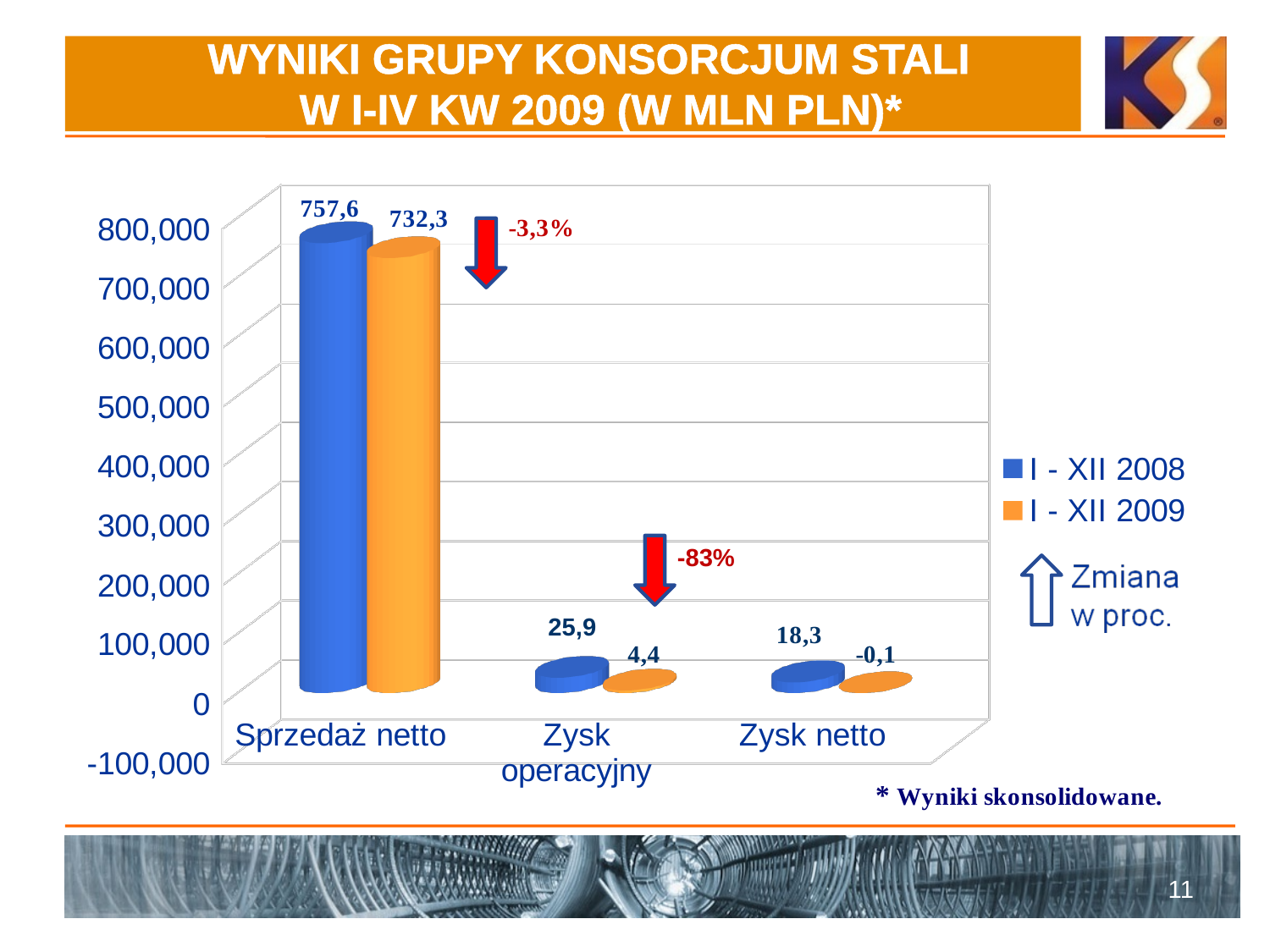

# WYNIKI GRUPY KONSORCJUM STALI W I-IV KW 2009 (W MLN PLN)*

[unsupported chart]

-83%
25,9
11